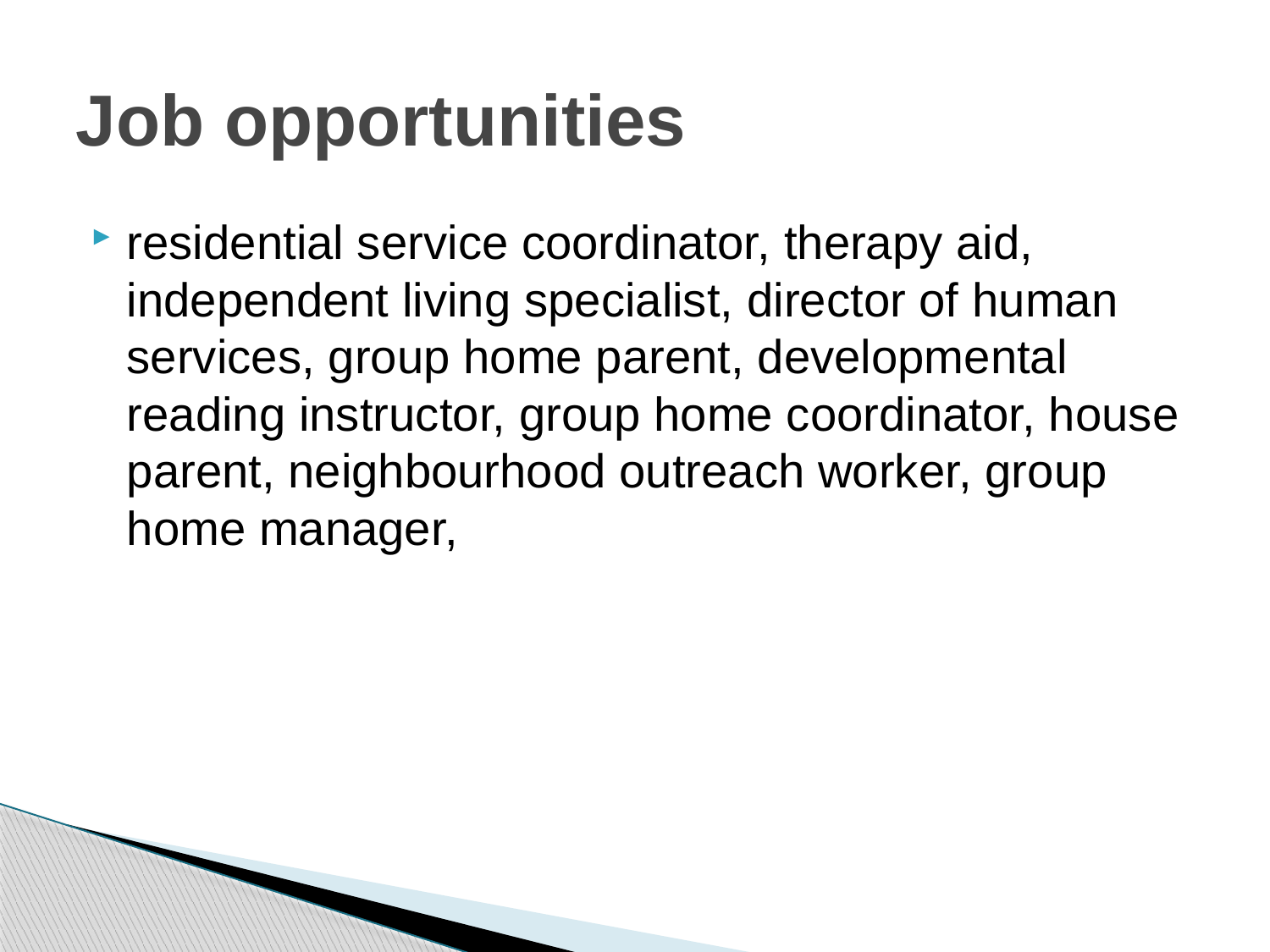

# Job opportunities
residential service coordinator, therapy aid, independent living specialist, director of human services, group home parent, developmental reading instructor, group home coordinator, house parent, neighbourhood outreach worker, group home manager,